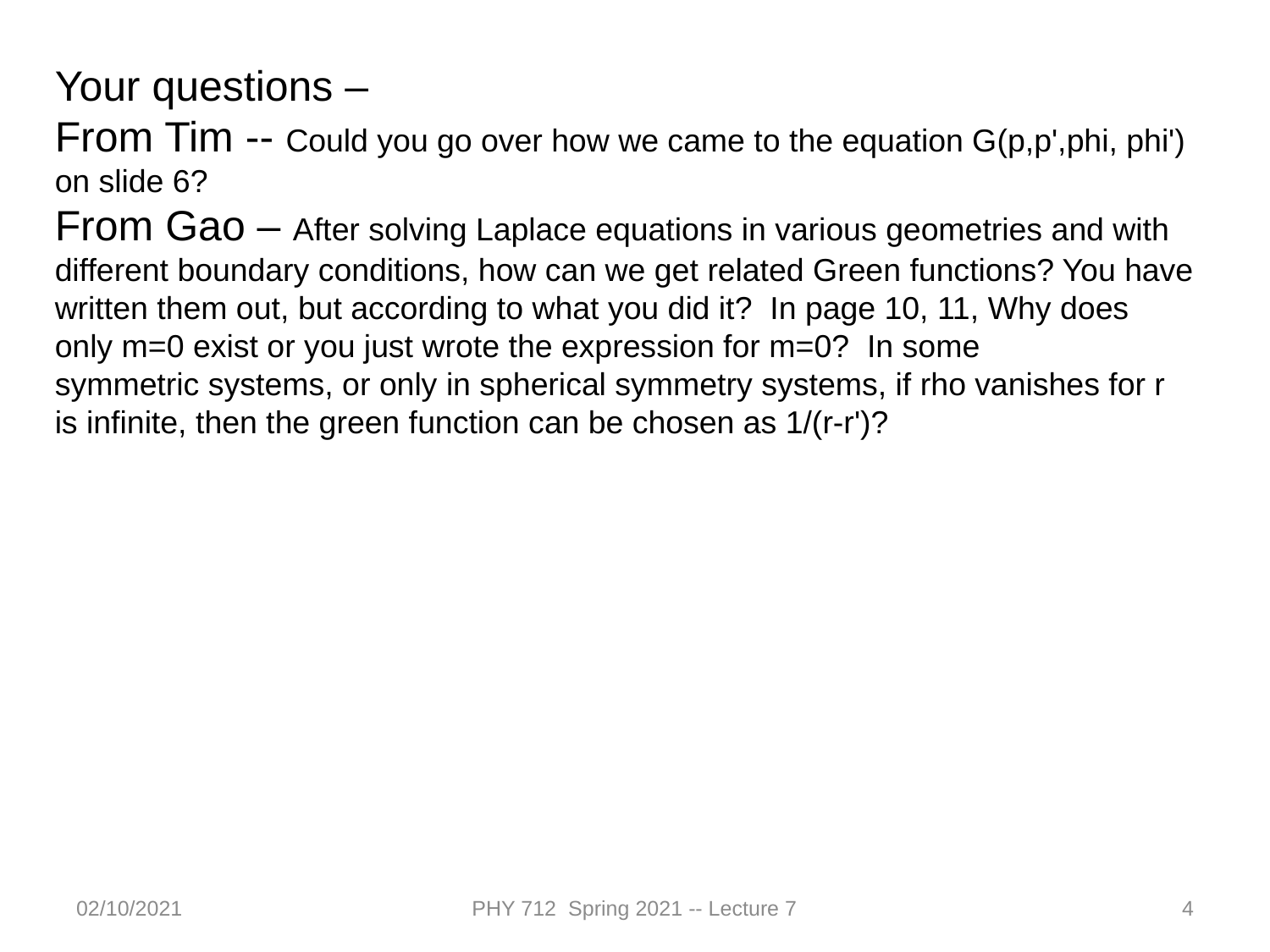

Your questions –
From Tim -- Could you go over how we came to the equation G(p,p',phi, phi') on slide 6?
From Gao – After solving Laplace equations in various geometries and with different boundary conditions, how can we get related Green functions? You have written them out, but according to what you did it?  In page 10, 11, Why does only m=0 exist or you just wrote the expression for m=0?  In some symmetric systems, or only in spherical symmetry systems, if rho vanishes for r is infinite, then the green function can be chosen as 1/(r-r')?

02/10/2021
PHY 712  Spring 2021 -- Lecture 7
4